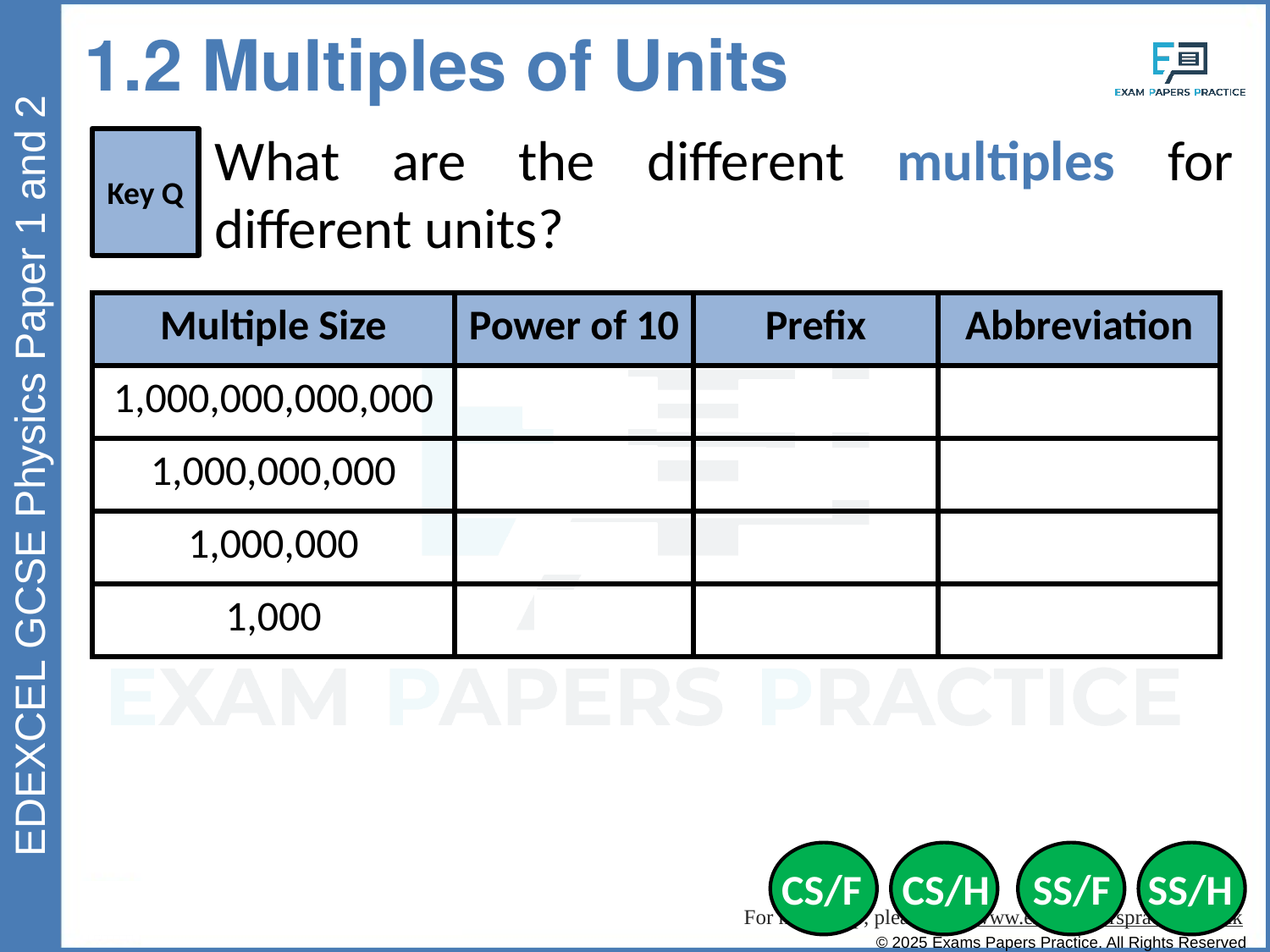

1.2 Multiples of Units
What are the different multiples for different units?

Key Q

| Multiple Size | Power of 10 | Prefix | Abbreviation |
| --- | --- | --- | --- |
| 1,000,000,000,000 | 12 | Tera- | T |
| 1,000,000,000 | 9 | Giga- | G |
| 1,000,000 | 6 | Mega- | M |
| 1,000 | 3 | Kilo- | k |